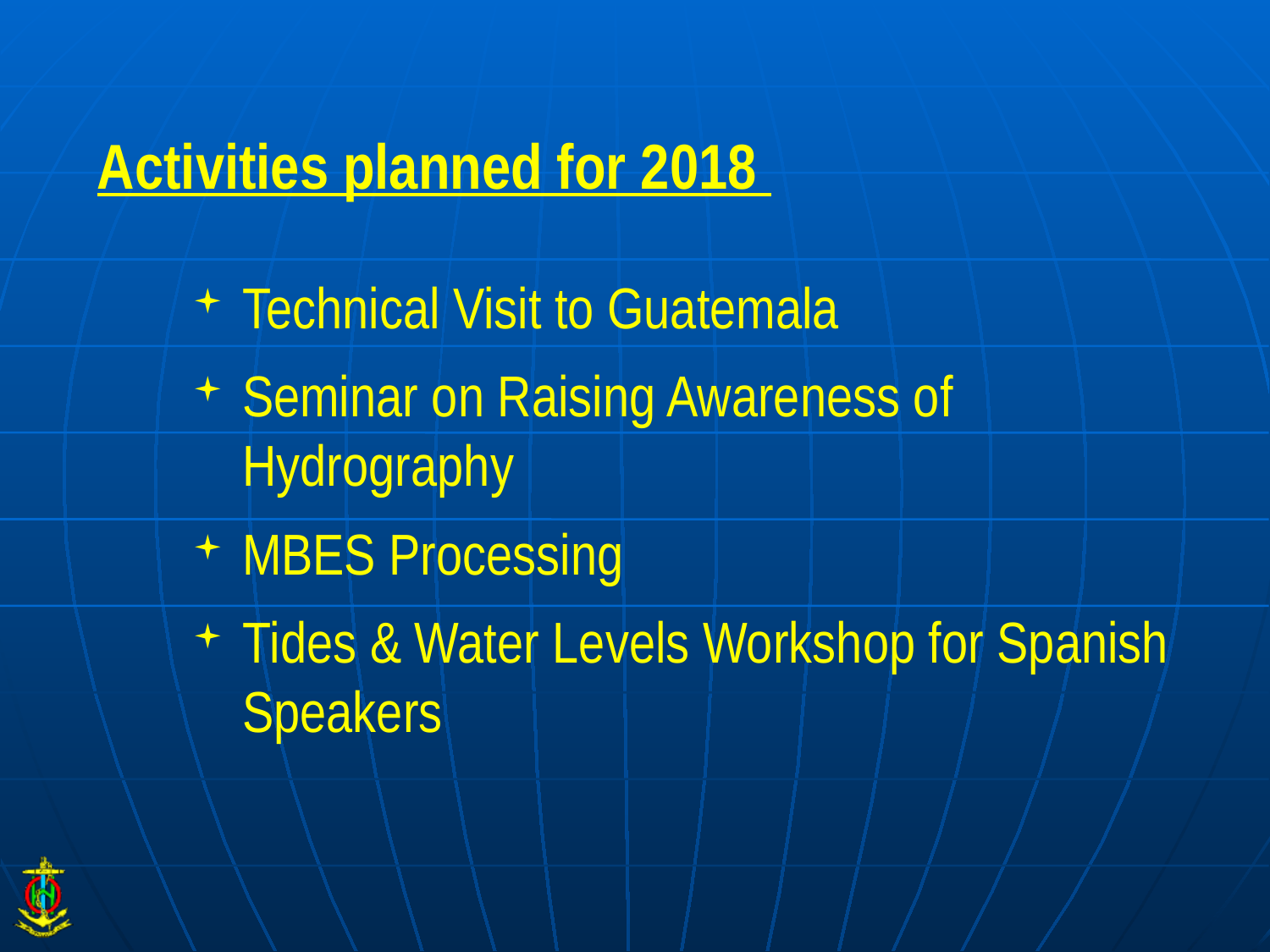

# Activities planned for 2018
Technical Visit to Guatemala
Seminar on Raising Awareness of Hydrography
MBES Processing
Tides & Water Levels Workshop for Spanish Speakers